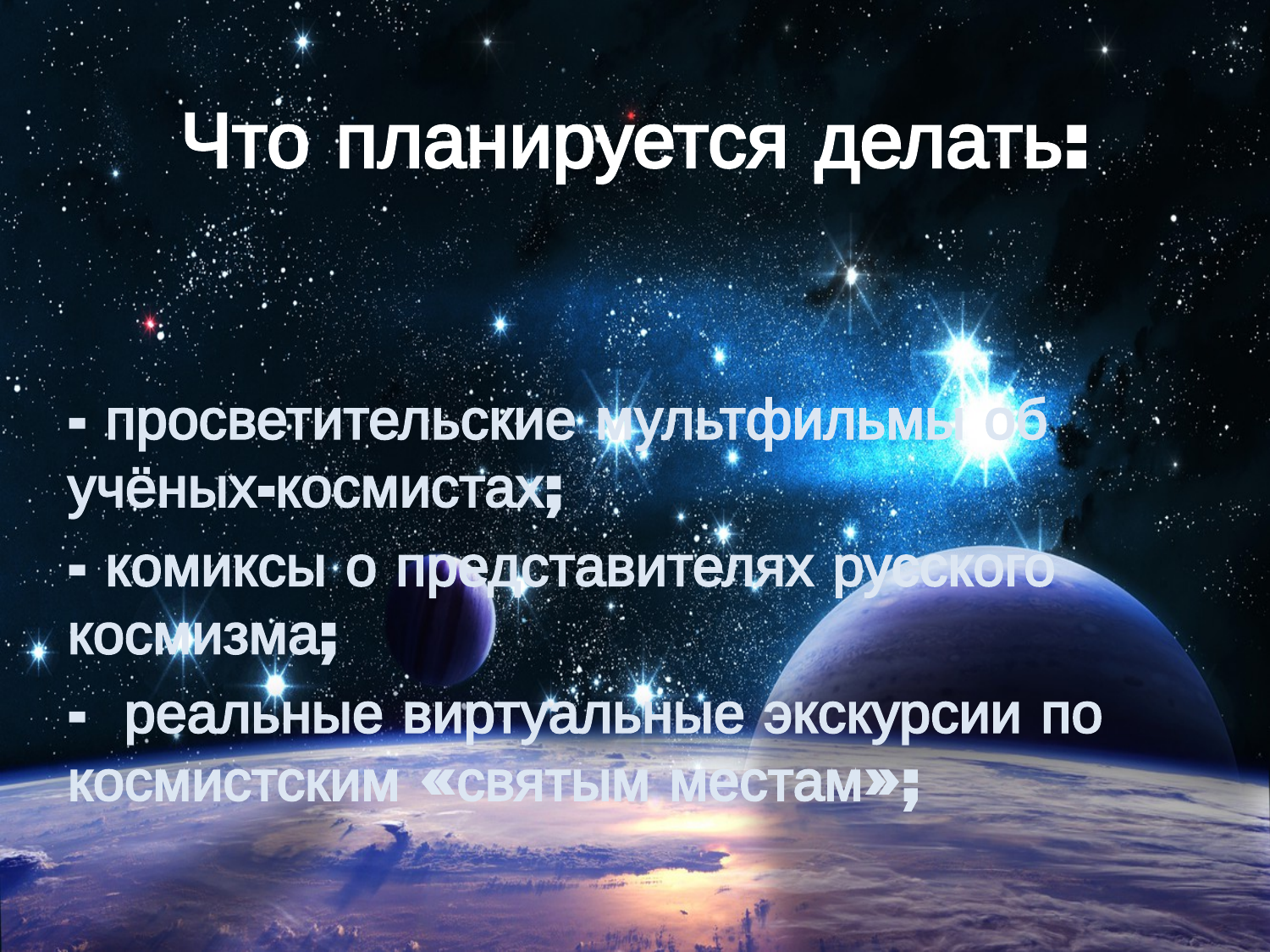

# Что планируется делать:
- просветительские мультфильмы об учёных-космистах;
- комиксы о представителях русского космизма;
-  реальные виртуальные экскурсии по космистским «святым местам»;